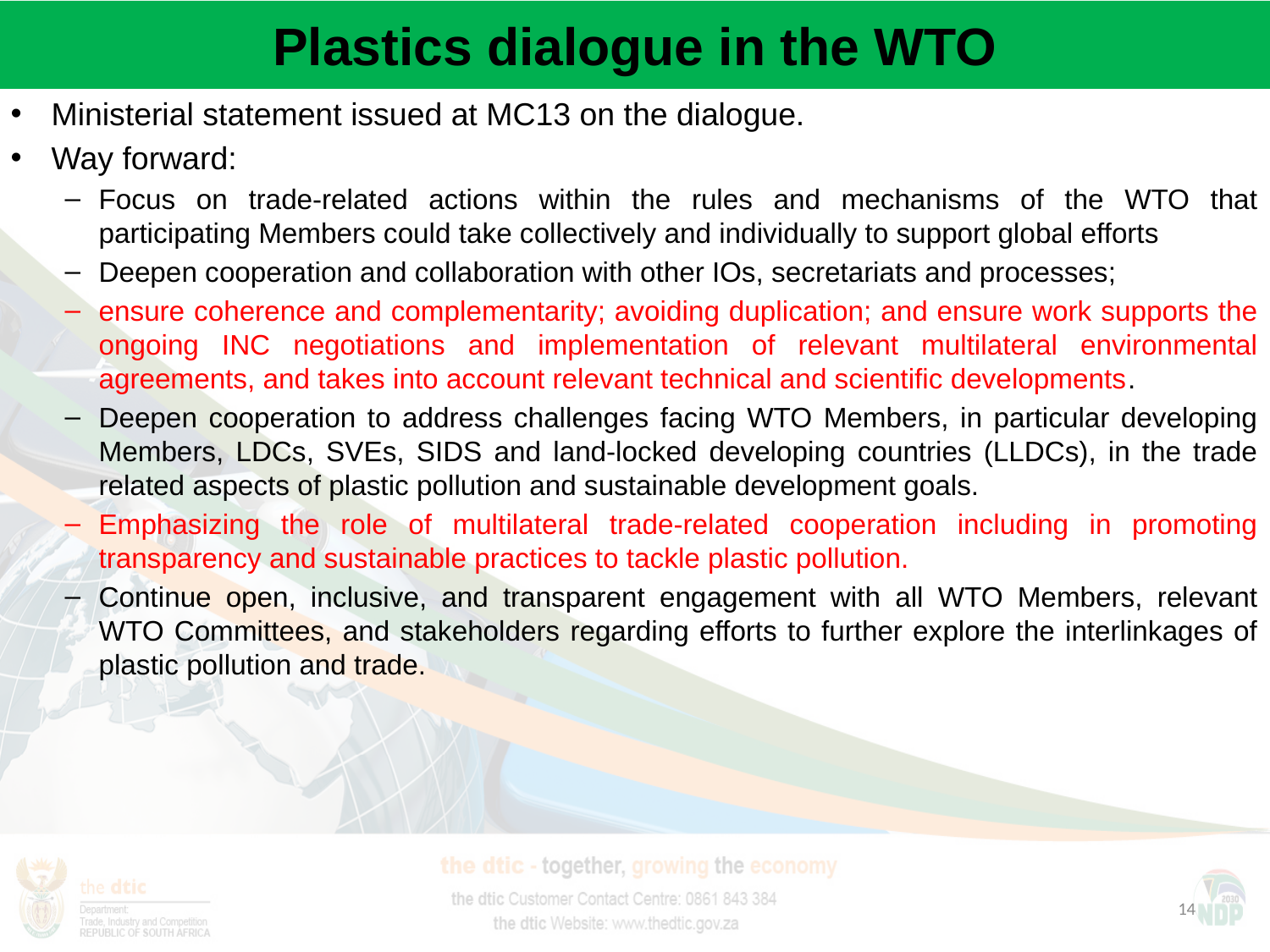

# Plastics dialogue in the WTO
Ministerial statement issued at MC13 on the dialogue.
Way forward:
Focus on trade-related actions within the rules and mechanisms of the WTO that participating Members could take collectively and individually to support global efforts
Deepen cooperation and collaboration with other IOs, secretariats and processes;
ensure coherence and complementarity; avoiding duplication; and ensure work supports the ongoing INC negotiations and implementation of relevant multilateral environmental agreements, and takes into account relevant technical and scientific developments.
Deepen cooperation to address challenges facing WTO Members, in particular developing Members, LDCs, SVEs, SIDS and land-locked developing countries (LLDCs), in the trade related aspects of plastic pollution and sustainable development goals.
Emphasizing the role of multilateral trade-related cooperation including in promoting transparency and sustainable practices to tackle plastic pollution.
Continue open, inclusive, and transparent engagement with all WTO Members, relevant WTO Committees, and stakeholders regarding efforts to further explore the interlinkages of plastic pollution and trade.
14